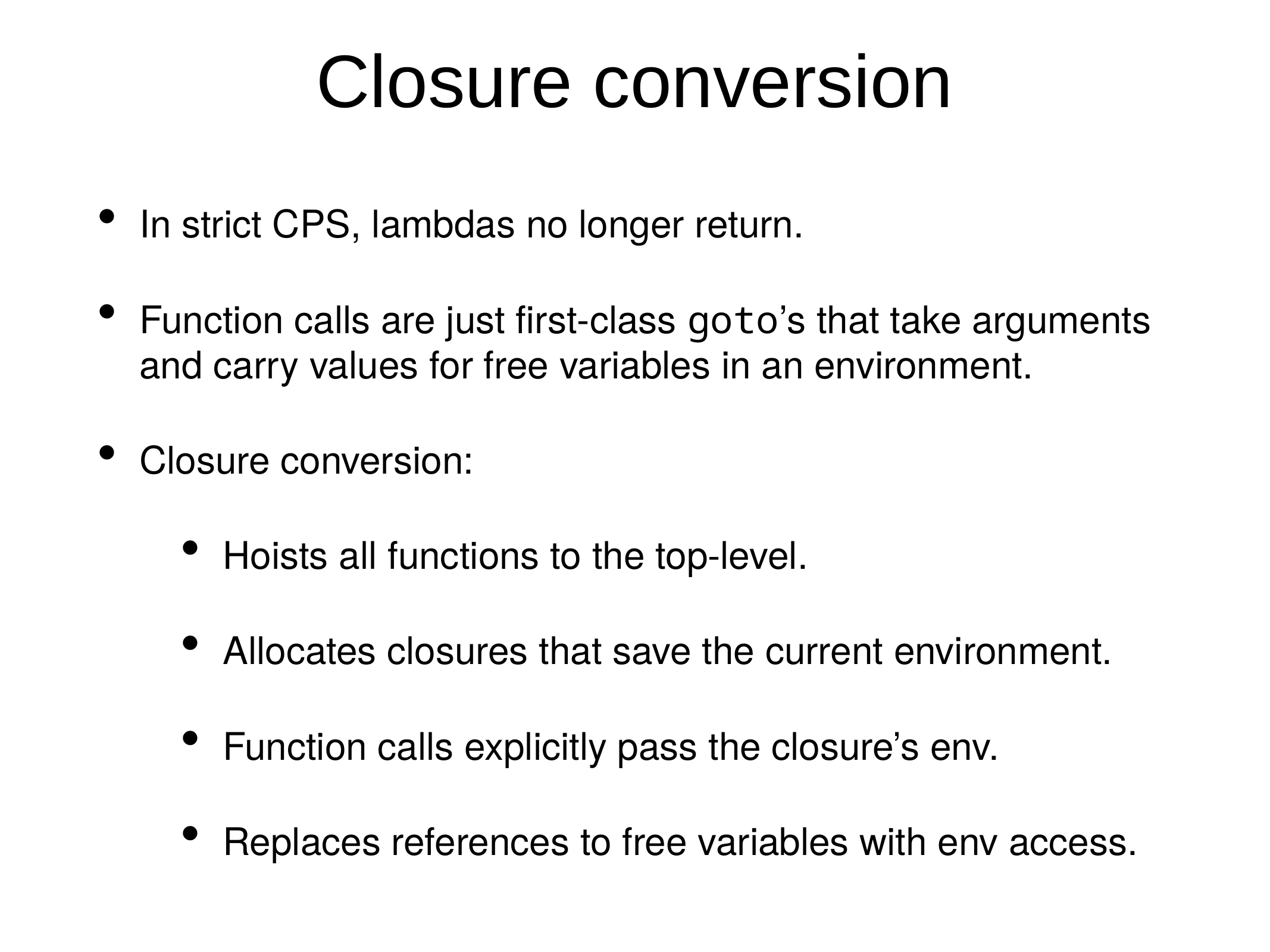

# Closure conversion
In strict CPS, lambdas no longer return.
Function calls are just first-class goto’s that take arguments and carry values for free variables in an environment.
Closure conversion:
Hoists all functions to the top-level.
Allocates closures that save the current environment.
Function calls explicitly pass the closure’s env.
Replaces references to free variables with env access.